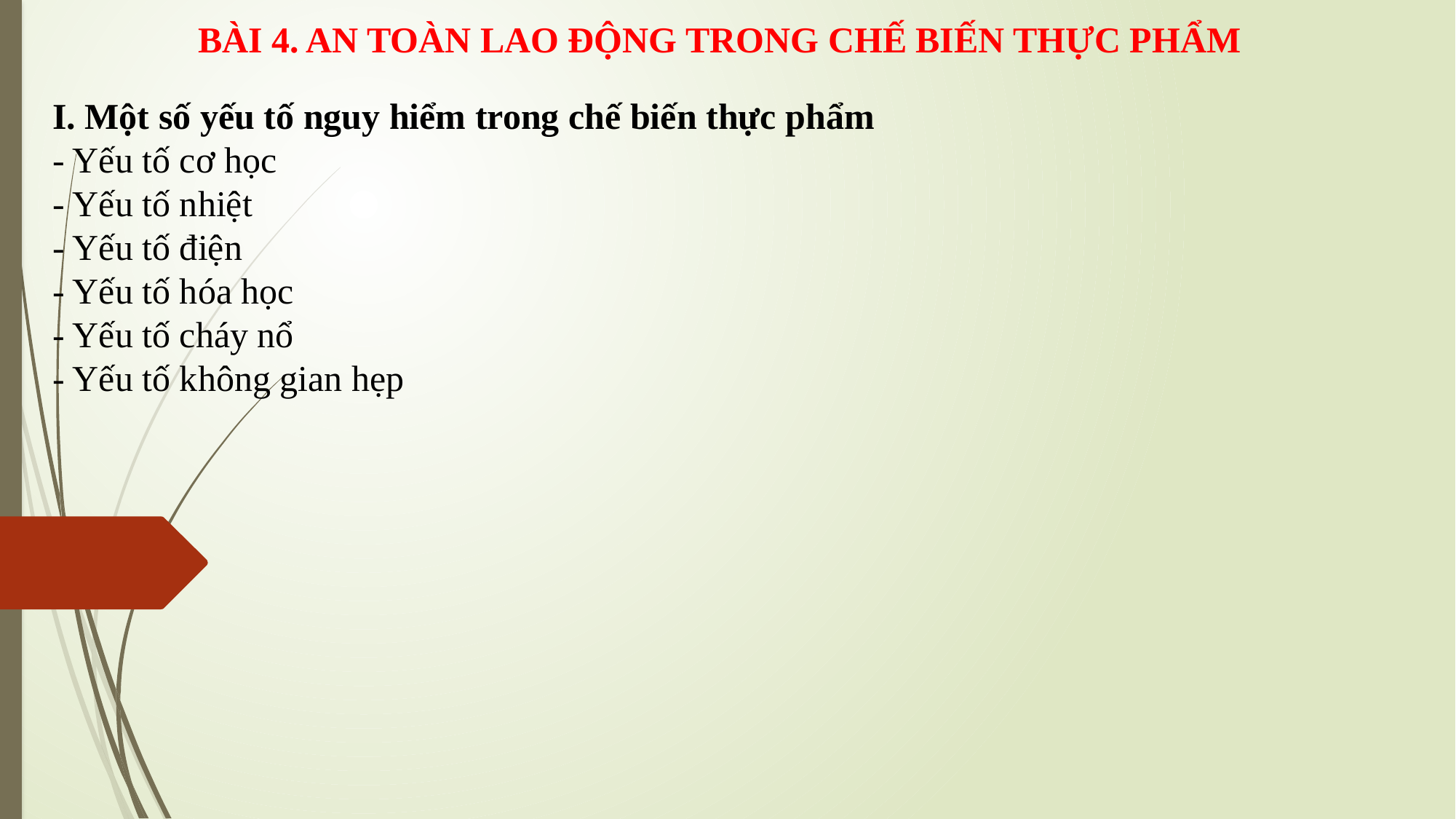

BÀI 4. AN TOÀN LAO ĐỘNG TRONG CHẾ BIẾN THỰC PHẨM
I. Một số yếu tố nguy hiểm trong chế biến thực phẩm
- Yếu tố cơ học
- Yếu tố nhiệt
- Yếu tố điện
- Yếu tố hóa học
- Yếu tố cháy nổ
- Yếu tố không gian hẹp